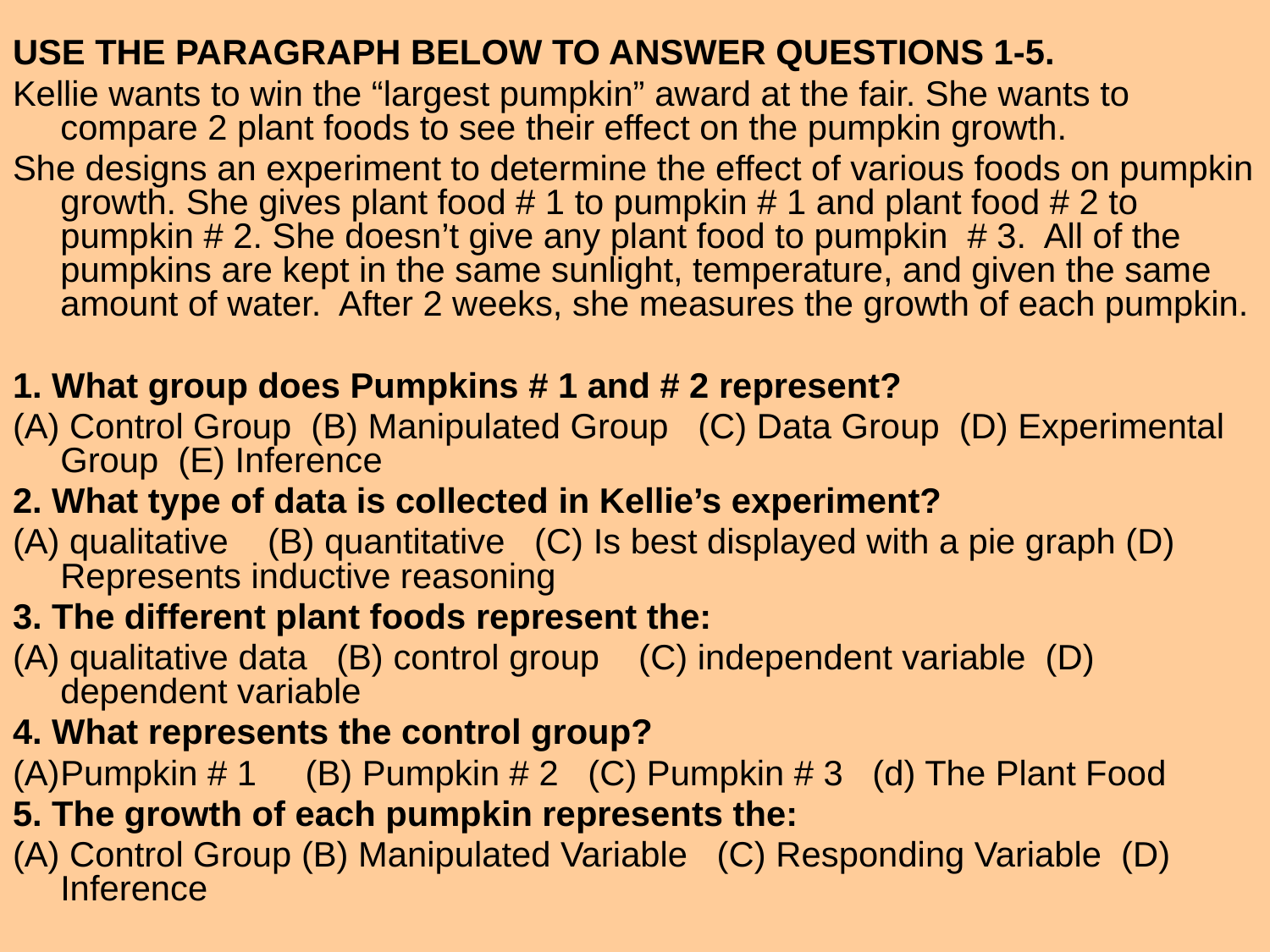

USE THE PARAGRAPH BELOW TO ANSWER QUESTIONS 1-5.
Kellie wants to win the “largest pumpkin” award at the fair. She wants to compare 2 plant foods to see their effect on the pumpkin growth.
She designs an experiment to determine the effect of various foods on pumpkin growth. She gives plant food # 1 to pumpkin # 1 and plant food # 2 to pumpkin # 2. She doesn’t give any plant food to pumpkin  # 3.  All of the pumpkins are kept in the same sunlight, temperature, and given the same amount of water.  After 2 weeks, she measures the growth of each pumpkin.

1. What group does Pumpkins # 1 and # 2 represent?
(A) Control Group  (B) Manipulated Group   (C) Data Group  (D) Experimental Group  (E) Inference
2. What type of data is collected in Kellie’s experiment?
(A) qualitative    (B) quantitative   (C) Is best displayed with a pie graph (D) Represents inductive reasoning
3. The different plant foods represent the:
(A) qualitative data   (B) control group    (C) independent variable  (D) dependent variable
4. What represents the control group?
Pumpkin # 1     (B) Pumpkin # 2   (C) Pumpkin # 3   (d) The Plant Food
5. The growth of each pumpkin represents the:
(A) Control Group (B) Manipulated Variable   (C) Responding Variable  (D) Inference